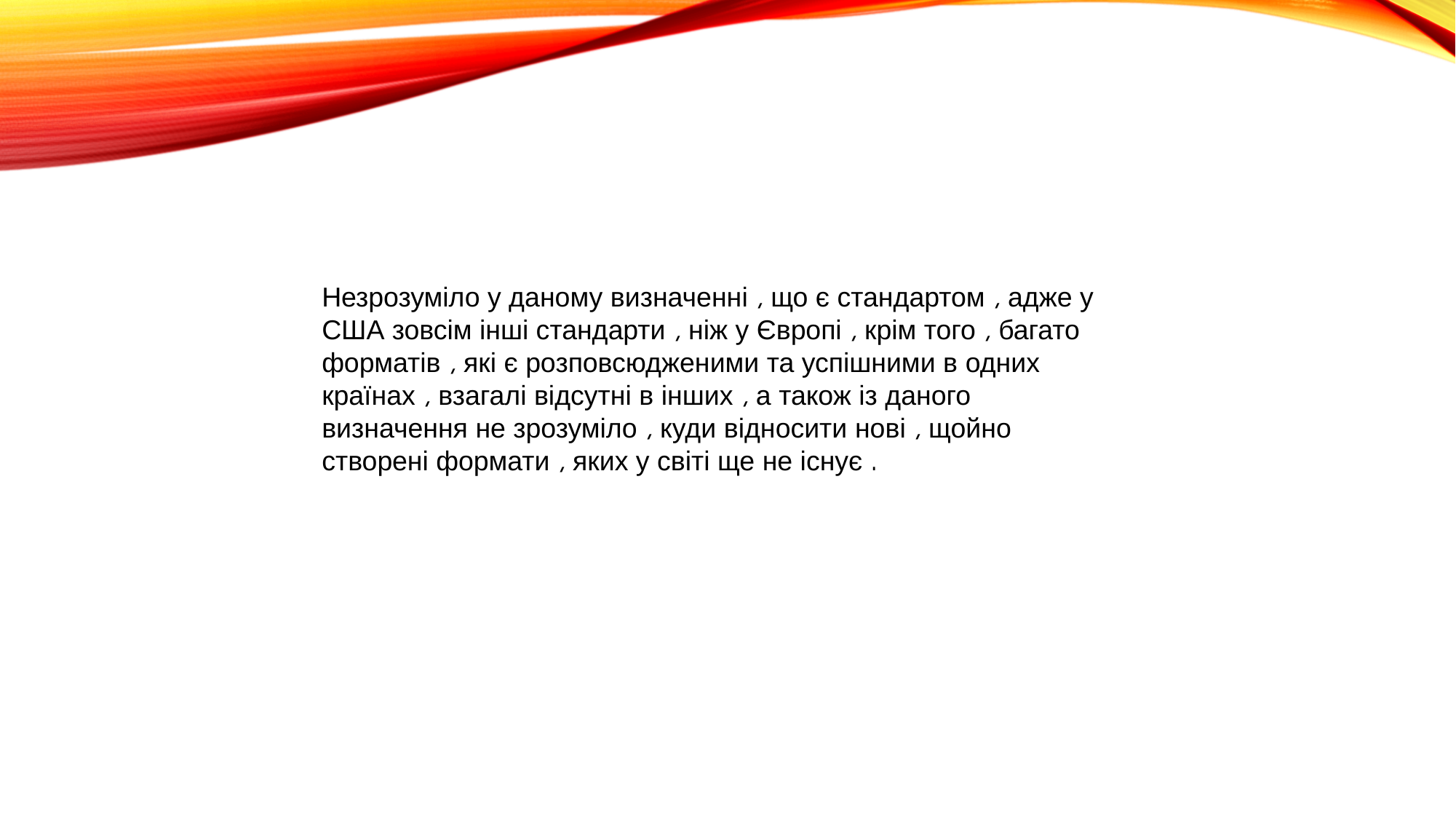

Незрозуміло у даному визначенні , що є стандартом , адже у США зовсім інші стандарти , ніж у Європі , крім того , багато форматів , які є розповсюдженими та успішними в одних країнах , взагалі відсутні в інших , а також із даного визначення не зрозуміло , куди відносити нові , щойно створені формати , яких у світі ще не існує .